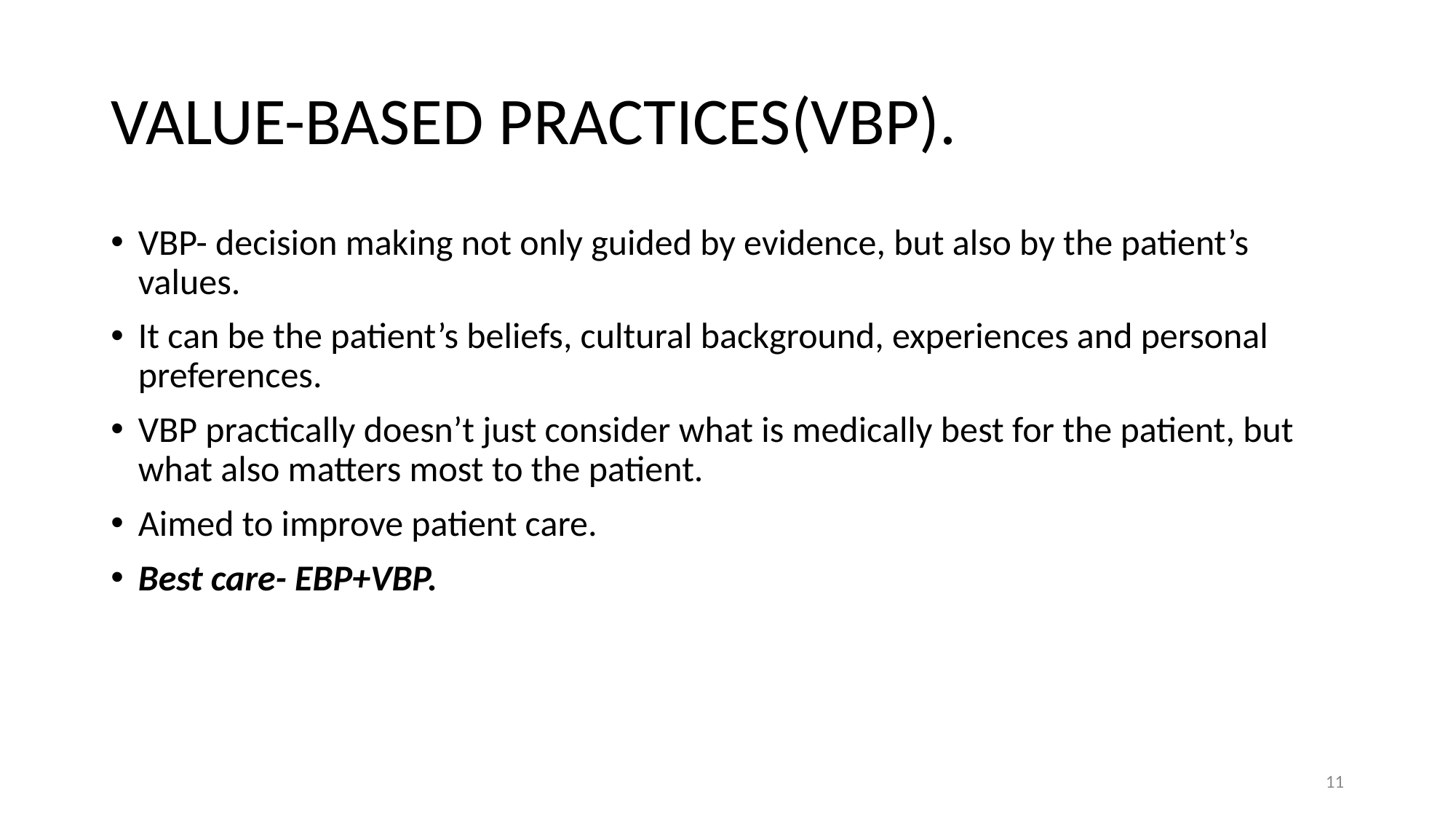

# VALUE-BASED PRACTICES(VBP).
VBP- decision making not only guided by evidence, but also by the patient’s values.
It can be the patient’s beliefs, cultural background, experiences and personal preferences.
VBP practically doesn’t just consider what is medically best for the patient, but what also matters most to the patient.
Aimed to improve patient care.
Best care- EBP+VBP.
11